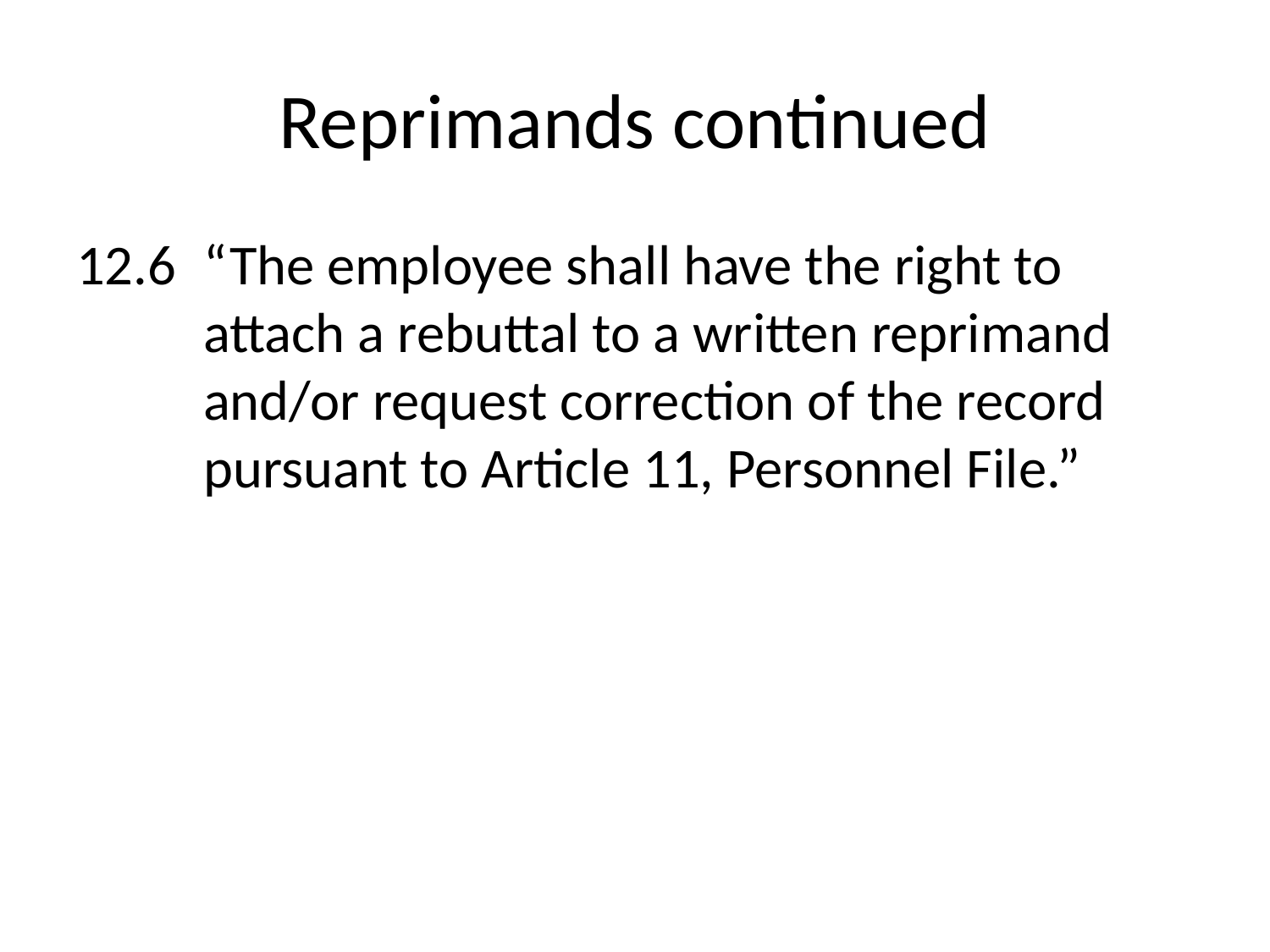

# Reprimands continued
12.6	“The employee shall have the right to attach a rebuttal to a written reprimand and/or request correction of the record pursuant to Article 11, Personnel File.”